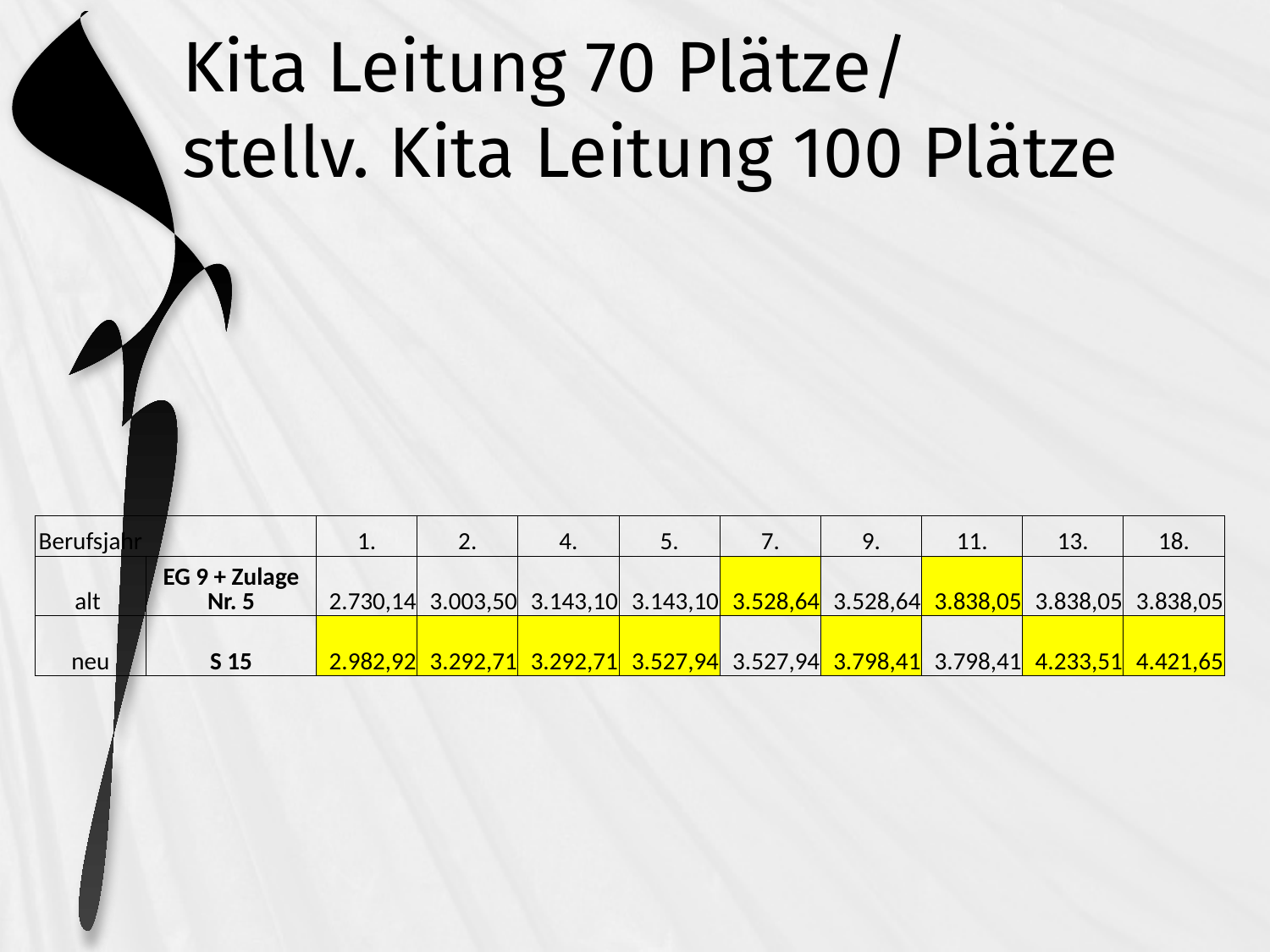

# Kita Leitung 70 Plätze/ stellv. Kita Leitung 100 Plätze
| Berufsjahr |  | 1. | 2. | 4. | 5. | 7. | 9. | 11. | 13. | 18. |
| --- | --- | --- | --- | --- | --- | --- | --- | --- | --- | --- |
| alt | EG 9 + Zulage Nr. 5 | 2.730,14 | 3.003,50 | 3.143,10 | 3.143,10 | 3.528,64 | 3.528,64 | 3.838,05 | 3.838,05 | 3.838,05 |
| neu | S 15 | 2.982,92 | 3.292,71 | 3.292,71 | 3.527,94 | 3.527,94 | 3.798,41 | 3.798,41 | 4.233,51 | 4.421,65 |